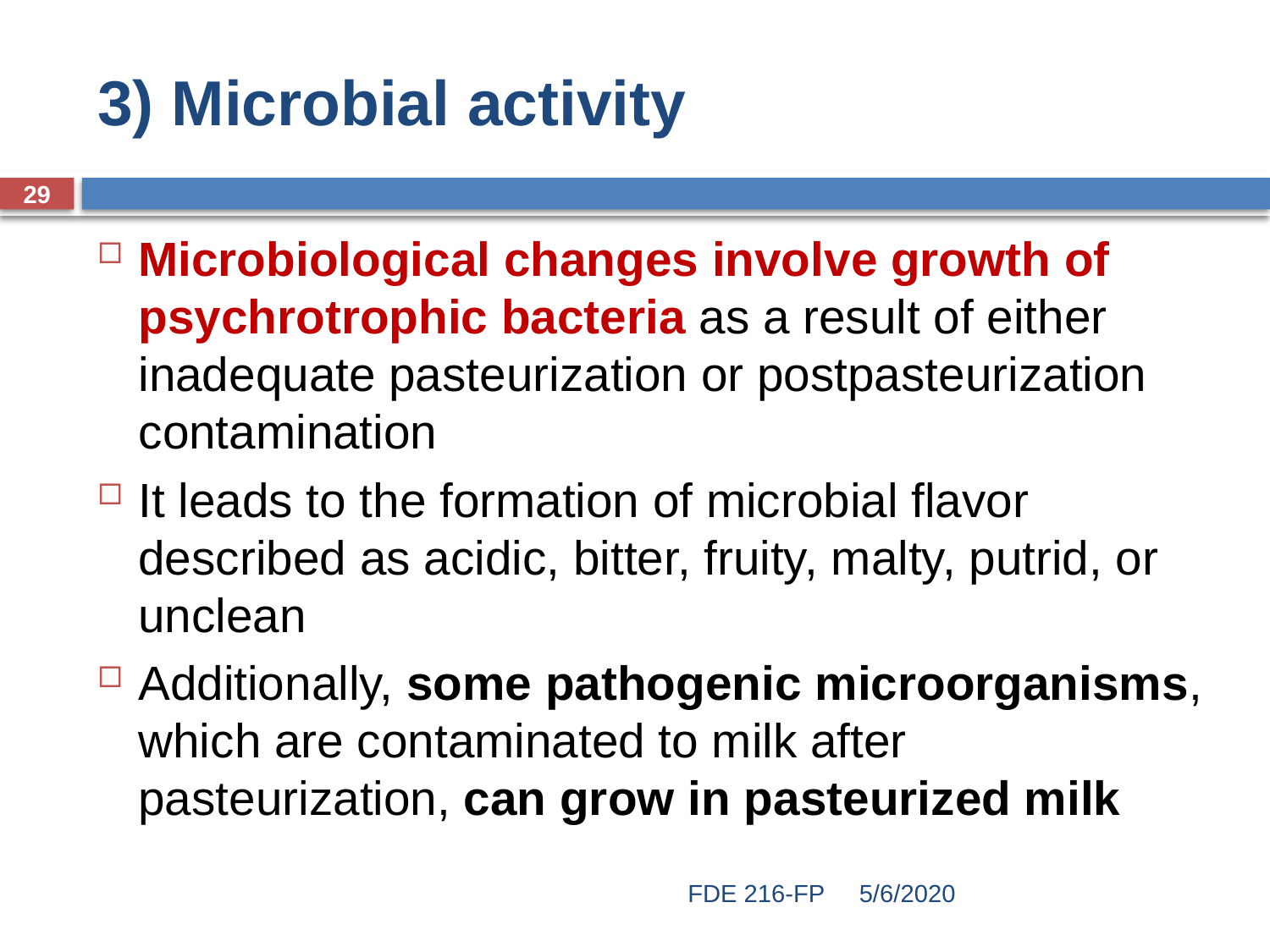

# 3) Microbial activity
29
Microbiological changes involve growth of psychrotrophic bacteria as a result of either inadequate pasteurization or postpasteurization contamination
It leads to the formation of microbial flavor described as acidic, bitter, fruity, malty, putrid, or unclean
Additionally, some pathogenic microorganisms, which are contaminated to milk after pasteurization, can grow in pasteurized milk
FDE 216-FP
5/6/2020